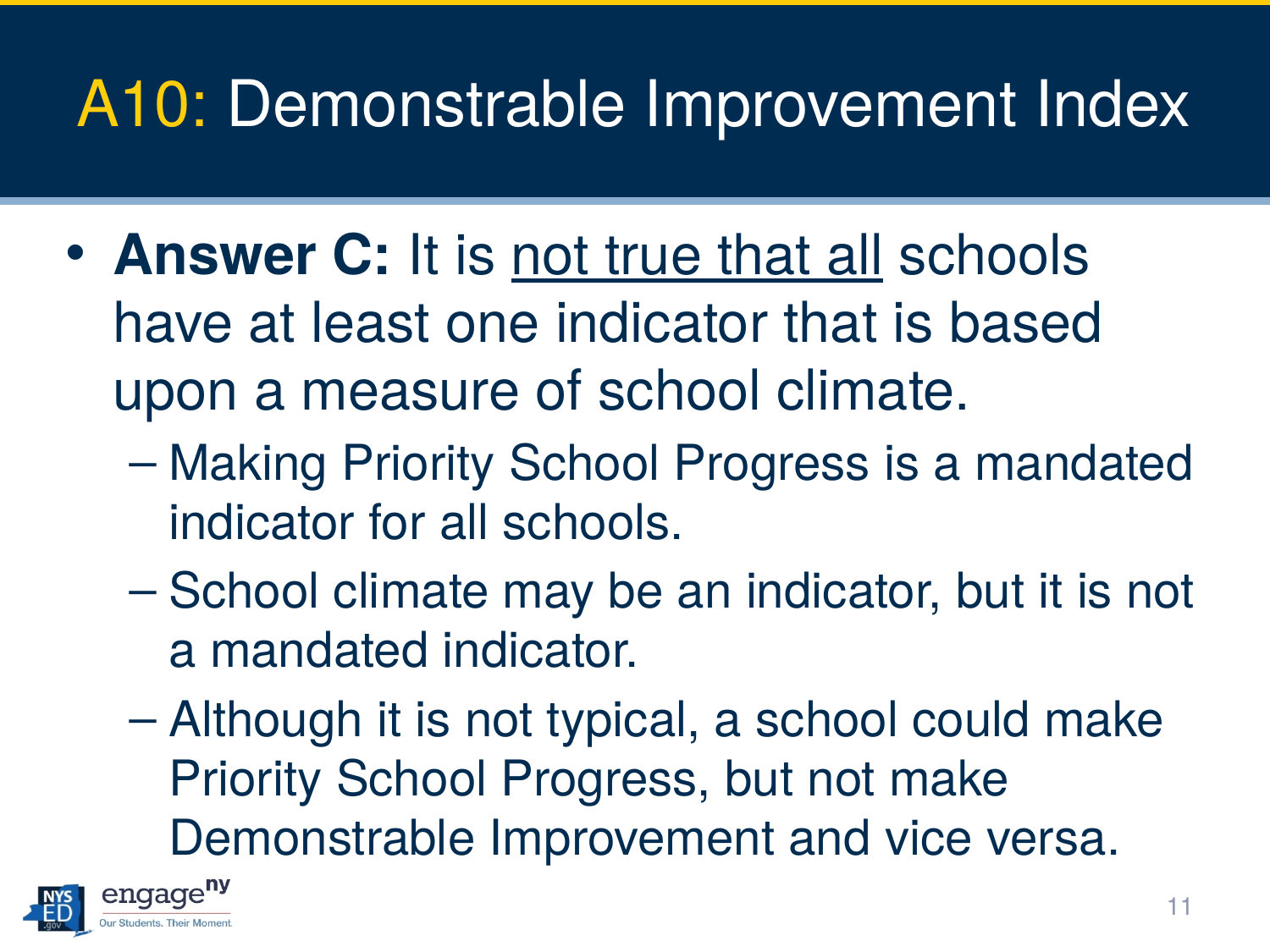

# A10: Demonstrable Improvement Index
Answer C: It is not true that all schools have at least one indicator that is based upon a measure of school climate.
Making Priority School Progress is a mandated indicator for all schools.
School climate may be an indicator, but it is not a mandated indicator.
Although it is not typical, a school could make Priority School Progress, but not make Demonstrable Improvement and vice versa.
11